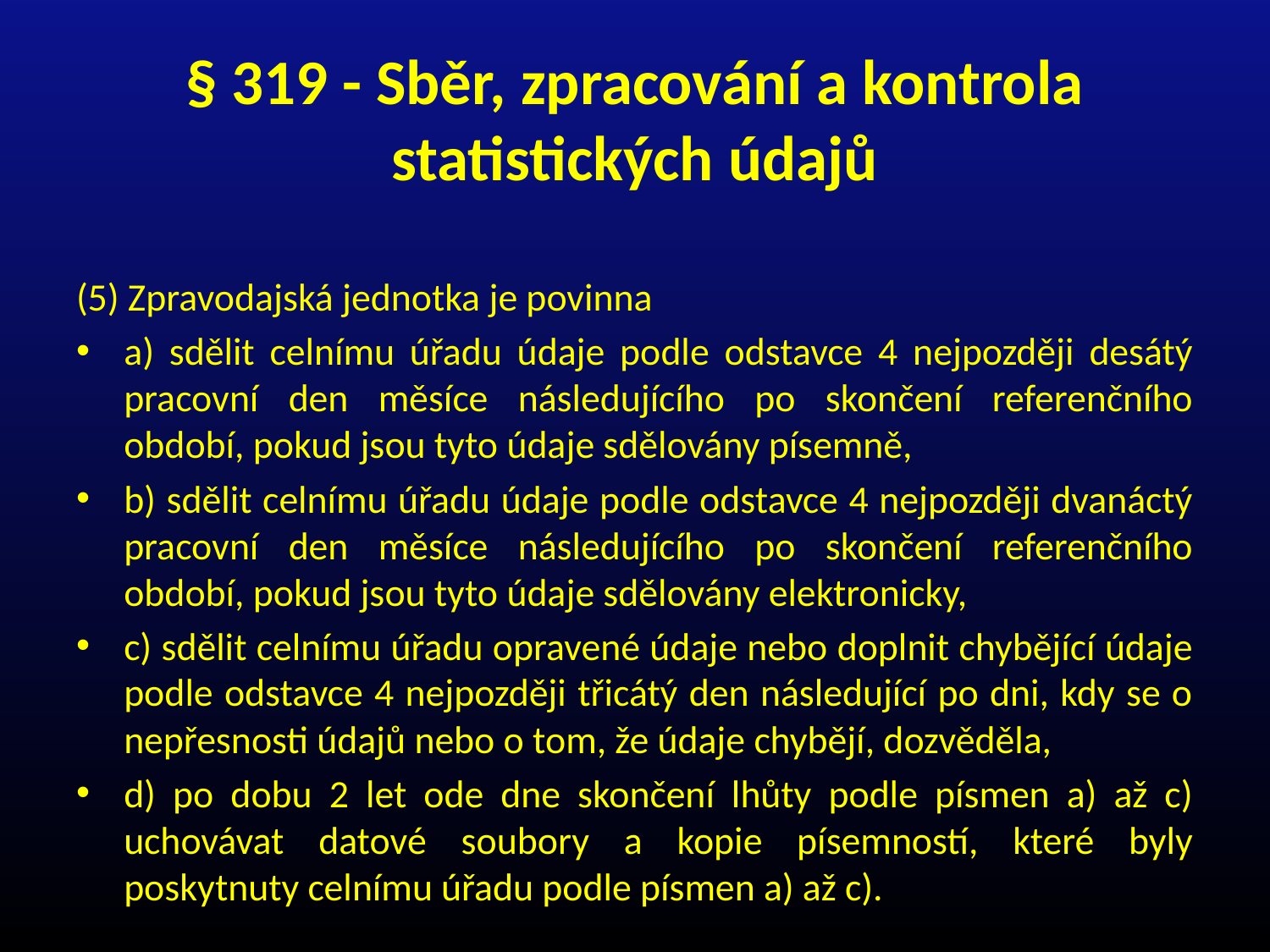

# § 319 - Sběr, zpracování a kontrola statistických údajů
(5) Zpravodajská jednotka je povinna
a) sdělit celnímu úřadu údaje podle odstavce 4 nejpozději desátý pracovní den měsíce následujícího po skončení referenčního období, pokud jsou tyto údaje sdělovány písemně,
b) sdělit celnímu úřadu údaje podle odstavce 4 nejpozději dvanáctý pracovní den měsíce následujícího po skončení referenčního období, pokud jsou tyto údaje sdělovány elektronicky,
c) sdělit celnímu úřadu opravené údaje nebo doplnit chybějící údaje podle odstavce 4 nejpozději třicátý den následující po dni, kdy se o nepřesnosti údajů nebo o tom, že údaje chybějí, dozvěděla,
d) po dobu 2 let ode dne skončení lhůty podle písmen a) až c) uchovávat datové soubory a kopie písemností, které byly poskytnuty celnímu úřadu podle písmen a) až c).